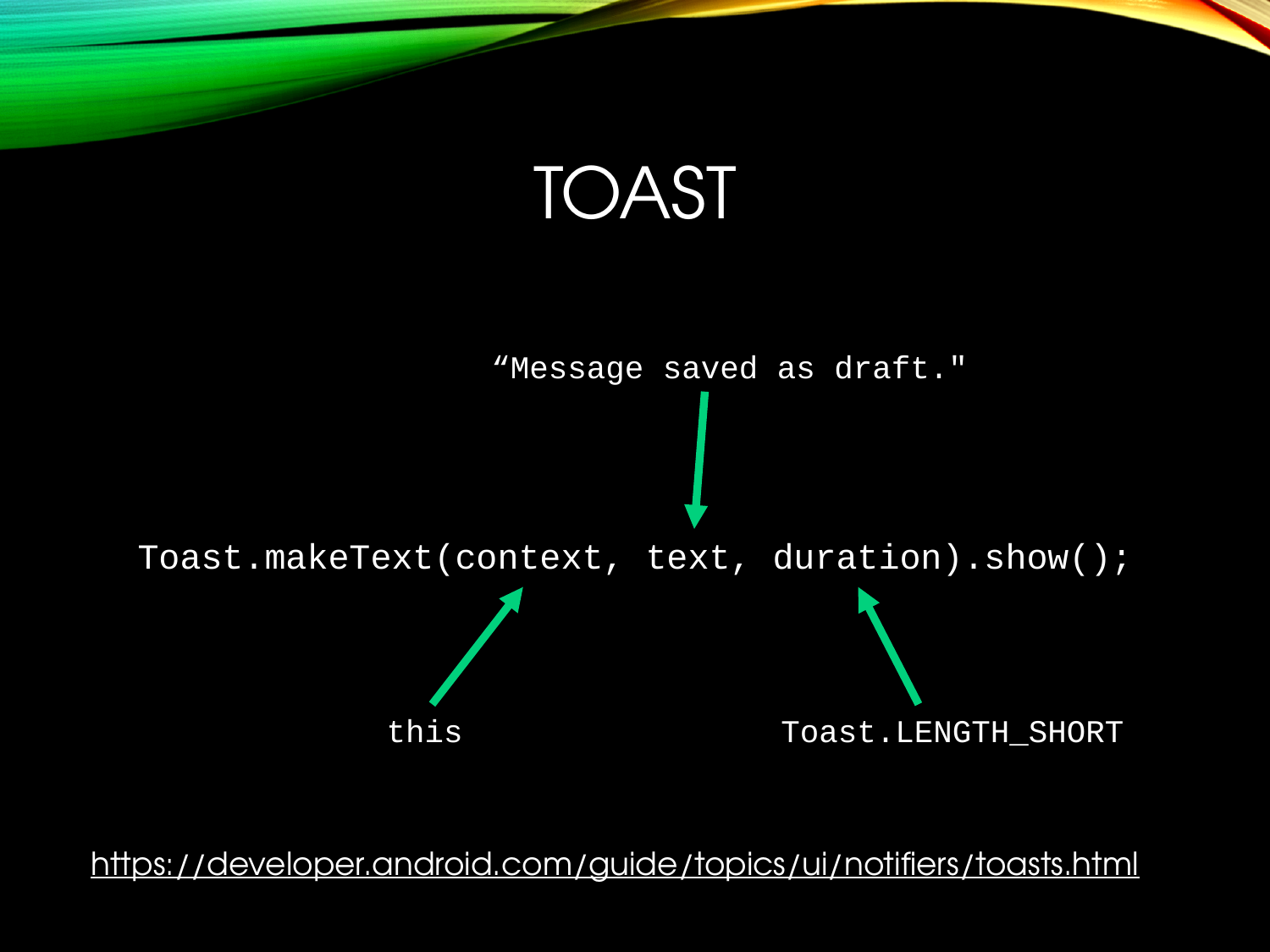

# Toast

Toast.makeText(context, text, duration).show();
“Message saved as draft."
this
Toast.LENGTH_SHORT
https://developer.android.com/guide/topics/ui/notifiers/toasts.html